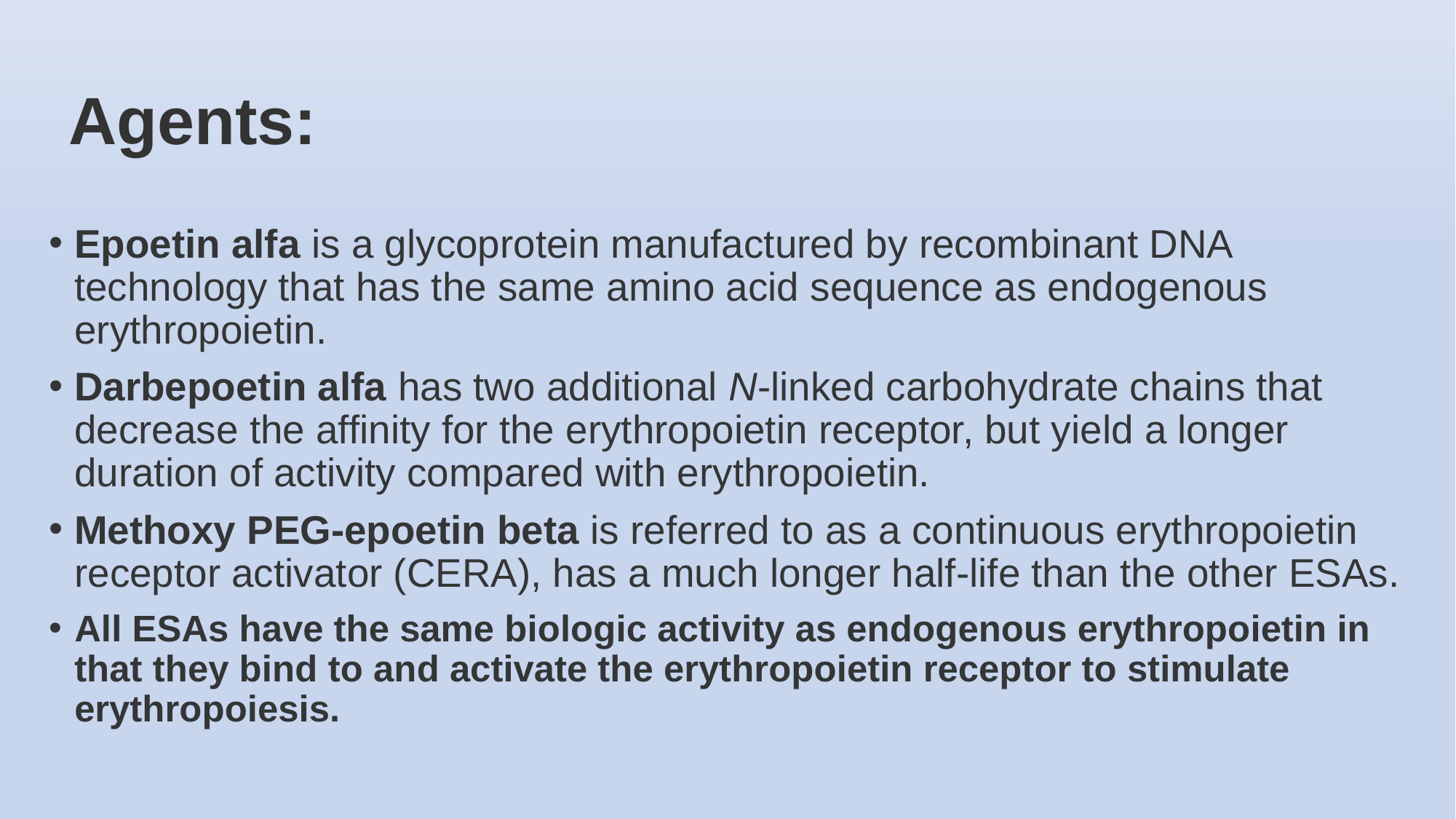

# Agents:
Epoetin alfa is a glycoprotein manufactured by recombinant DNA technology that has the same amino acid sequence as endogenous erythropoietin.
Darbepoetin alfa has two additional N-linked carbohydrate chains that decrease the affinity for the erythropoietin receptor, but yield a longer duration of activity compared with erythropoietin.
Methoxy PEG-epoetin beta is referred to as a continuous erythropoietin receptor activator (CERA), has a much longer half-life than the other ESAs.
All ESAs have the same biologic activity as endogenous erythropoietin in that they bind to and activate the erythropoietin receptor to stimulate erythropoiesis.